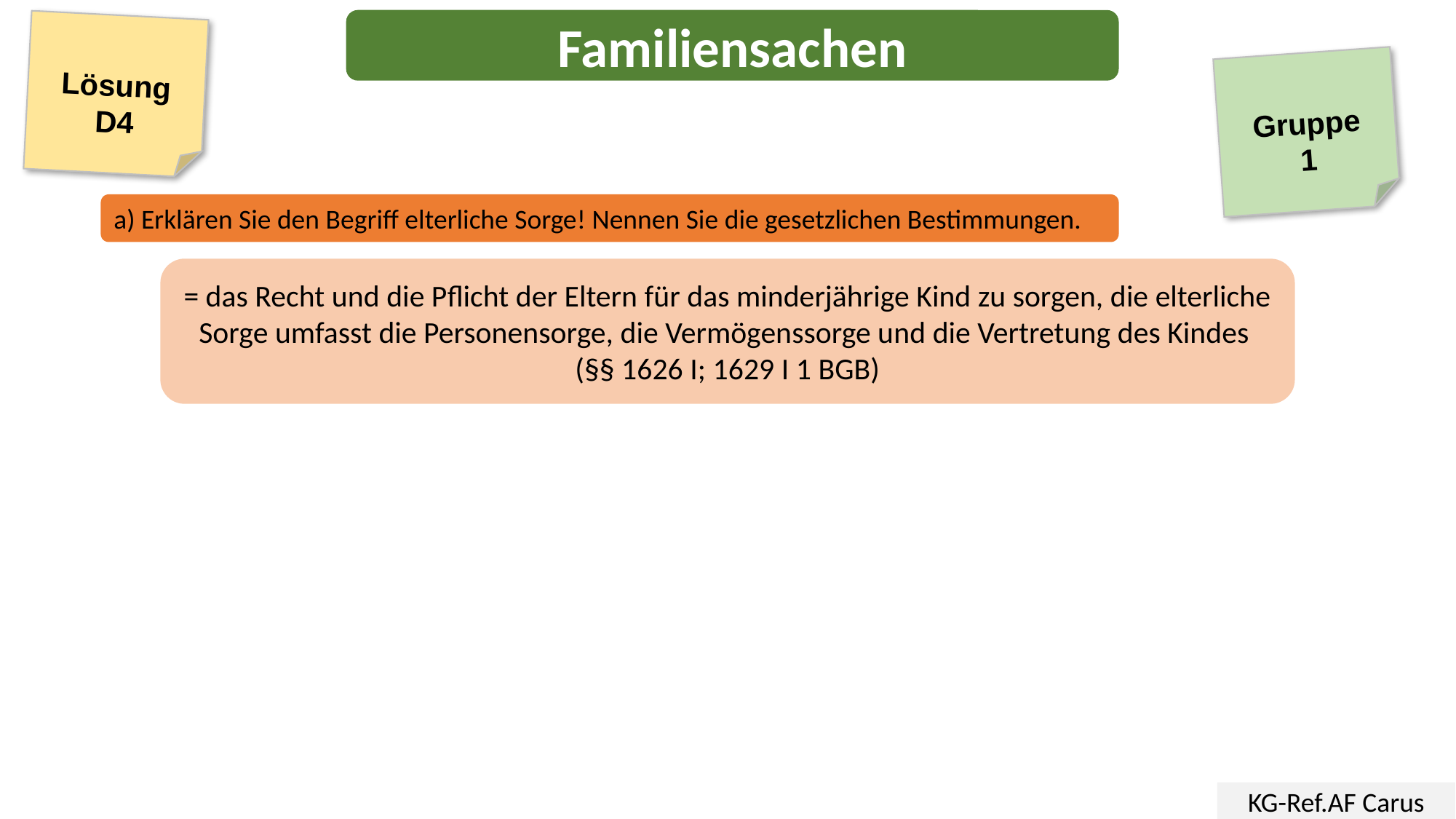

Familiensachen

Lösung
D4

Gruppe
1
a) Erklären Sie den Begriff elterliche Sorge! Nennen Sie die gesetzlichen Bestimmungen.
= das Recht und die Pflicht der Eltern für das minderjährige Kind zu sorgen, die elterliche Sorge umfasst die Personensorge, die Vermögenssorge und die Vertretung des Kindes
(§§ 1626 I; 1629 I 1 BGB)
KG-Ref.AF Carus